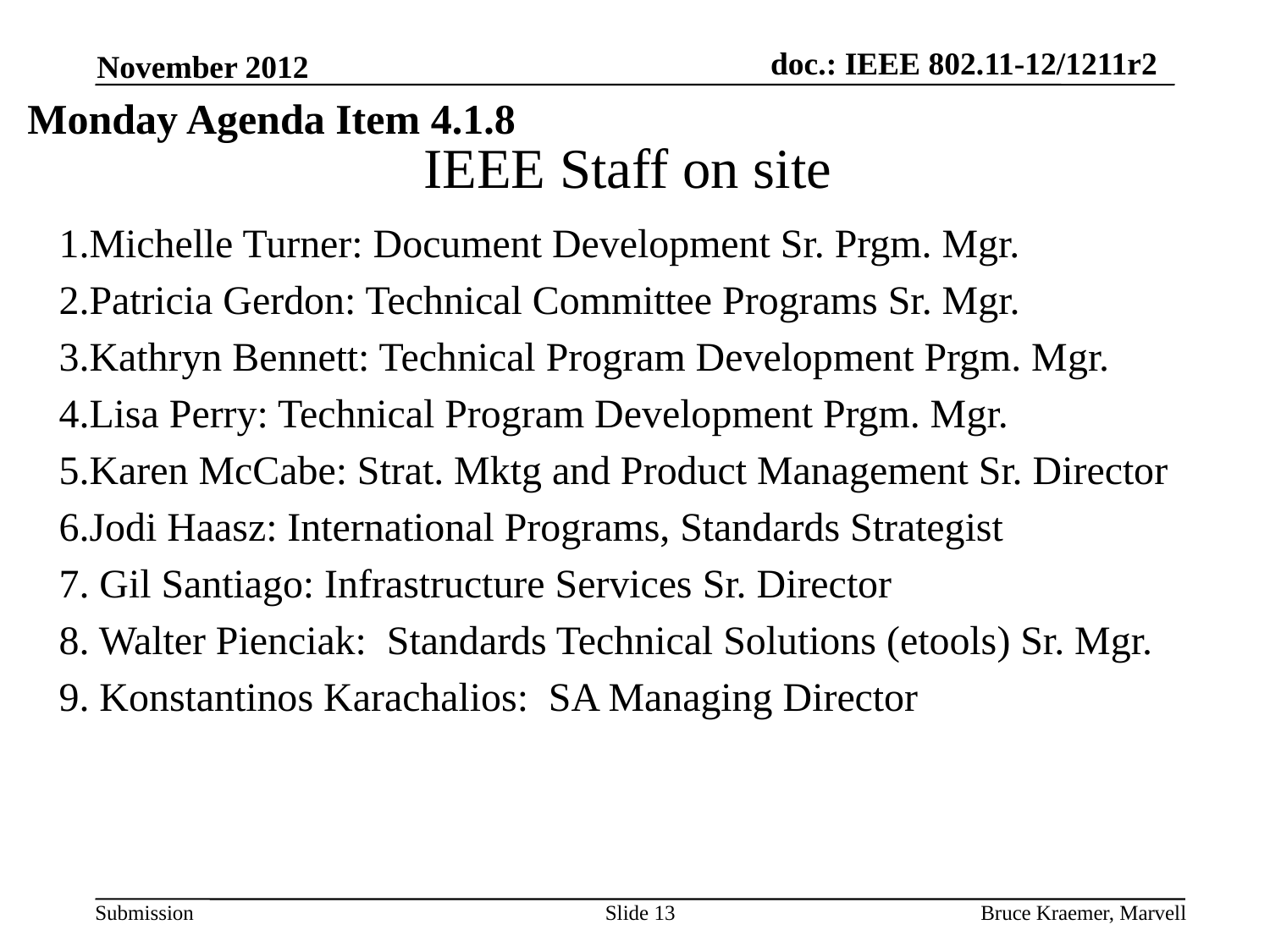

November 2012
Monday Agenda Item 4.1.8
# IEEE Staff on site
1.Michelle Turner: Document Development Sr. Prgm. Mgr.
2.Patricia Gerdon: Technical Committee Programs Sr. Mgr.
3.Kathryn Bennett: Technical Program Development Prgm. Mgr.
4.Lisa Perry: Technical Program Development Prgm. Mgr.
5.Karen McCabe: Strat. Mktg and Product Management Sr. Director
6.Jodi Haasz: International Programs, Standards Strategist
7. Gil Santiago: Infrastructure Services Sr. Director
8. Walter Pienciak:  Standards Technical Solutions (etools) Sr. Mgr.
9. Konstantinos Karachalios:  SA Managing Director

Slide 13
Bruce Kraemer, Marvell